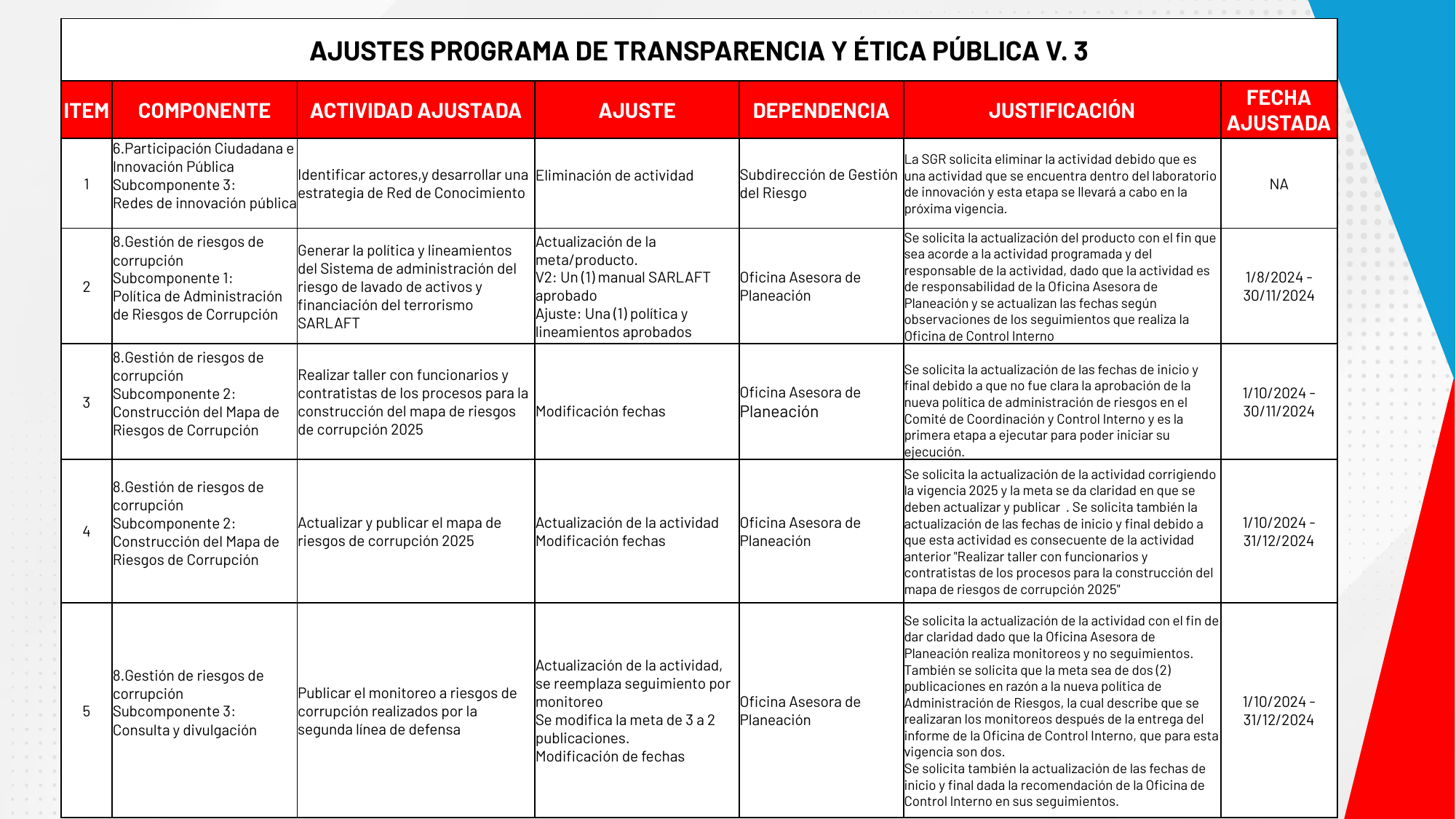

| AJUSTES PROGRAMA DE TRANSPARENCIA Y ÉTICA PÚBLICA V. 3 |  |  |  |  |  |  |
| --- | --- | --- | --- | --- | --- | --- |
| ITEM | COMPONENTE | ACTIVIDAD AJUSTADA | AJUSTE | DEPENDENCIA | JUSTIFICACIÓN | FECHA AJUSTADA |
| 1 | 6.Participación Ciudadana e Innovación Pública Subcomponente 3: Redes de innovación pública | Identificar actores,y desarrollar una estrategia de Red de Conocimiento | Eliminación de actividad | Subdirección de Gestión del Riesgo | La SGR solicita eliminar la actividad debido que es una actividad que se encuentra dentro del laboratorio de innovación y esta etapa se llevará a cabo en la próxima vigencia. | NA |
| 2 | 8.Gestión de riesgos de corrupción Subcomponente 1: Política de Administración de Riesgos de Corrupción | Generar la política y lineamientos del Sistema de administración del riesgo de lavado de activos y financiación del terrorismo SARLAFT | Actualización de la meta/producto. V2: Un (1) manual SARLAFT aprobado Ajuste: Una (1) política y lineamientos aprobados | Oficina Asesora de Planeación | Se solicita la actualización del producto con el fin que sea acorde a la actividad programada y del responsable de la actividad, dado que la actividad es de responsabilidad de la Oficina Asesora de Planeación y se actualizan las fechas según observaciones de los seguimientos que realiza la Oficina de Control Interno | 1/8/2024 - 30/11/2024 |
| 3 | 8.Gestión de riesgos de corrupción Subcomponente 2: Construcción del Mapa de Riesgos de Corrupción | Realizar taller con funcionarios y contratistas de los procesos para la construcción del mapa de riesgos de corrupción 2025 | Modificación fechas | Oficina Asesora de Planeación | Se solicita la actualización de las fechas de inicio y final debido a que no fue clara la aprobación de la nueva política de administración de riesgos en el Comité de Coordinación y Control Interno y es la primera etapa a ejecutar para poder iniciar su ejecución. | 1/10/2024 - 30/11/2024 |
| 4 | 8.Gestión de riesgos de corrupción Subcomponente 2: Construcción del Mapa de Riesgos de Corrupción | Actualizar y publicar el mapa de riesgos de corrupción 2025 | Actualización de la actividad Modificación fechas | Oficina Asesora de Planeación | Se solicita la actualización de la actividad corrigiendo la vigencia 2025 y la meta se da claridad en que se deben actualizar y publicar . Se solicita también la actualización de las fechas de inicio y final debido a que esta actividad es consecuente de la actividad anterior "Realizar taller con funcionarios y contratistas de los procesos para la construcción del mapa de riesgos de corrupción 2025" | 1/10/2024 - 31/12/2024 |
| 5 | 8.Gestión de riesgos de corrupción Subcomponente 3: Consulta y divulgación | Publicar el monitoreo a riesgos de corrupción realizados por la segunda línea de defensa | Actualización de la actividad, se reemplaza seguimiento por monitoreo Se modifica la meta de 3 a 2 publicaciones. Modificación de fechas | Oficina Asesora de Planeación | Se solicita la actualización de la actividad con el fin de dar claridad dado que la Oficina Asesora de Planeación realiza monitoreos y no seguimientos. También se solicita que la meta sea de dos (2) publicaciones en razón a la nueva política de Administración de Riesgos, la cual describe que se realizaran los monitoreos después de la entrega del informe de la Oficina de Control Interno, que para esta vigencia son dos. Se solicita también la actualización de las fechas de inicio y final dada la recomendación de la Oficina de Control Interno en sus seguimientos. | 1/10/2024 - 31/12/2024 |